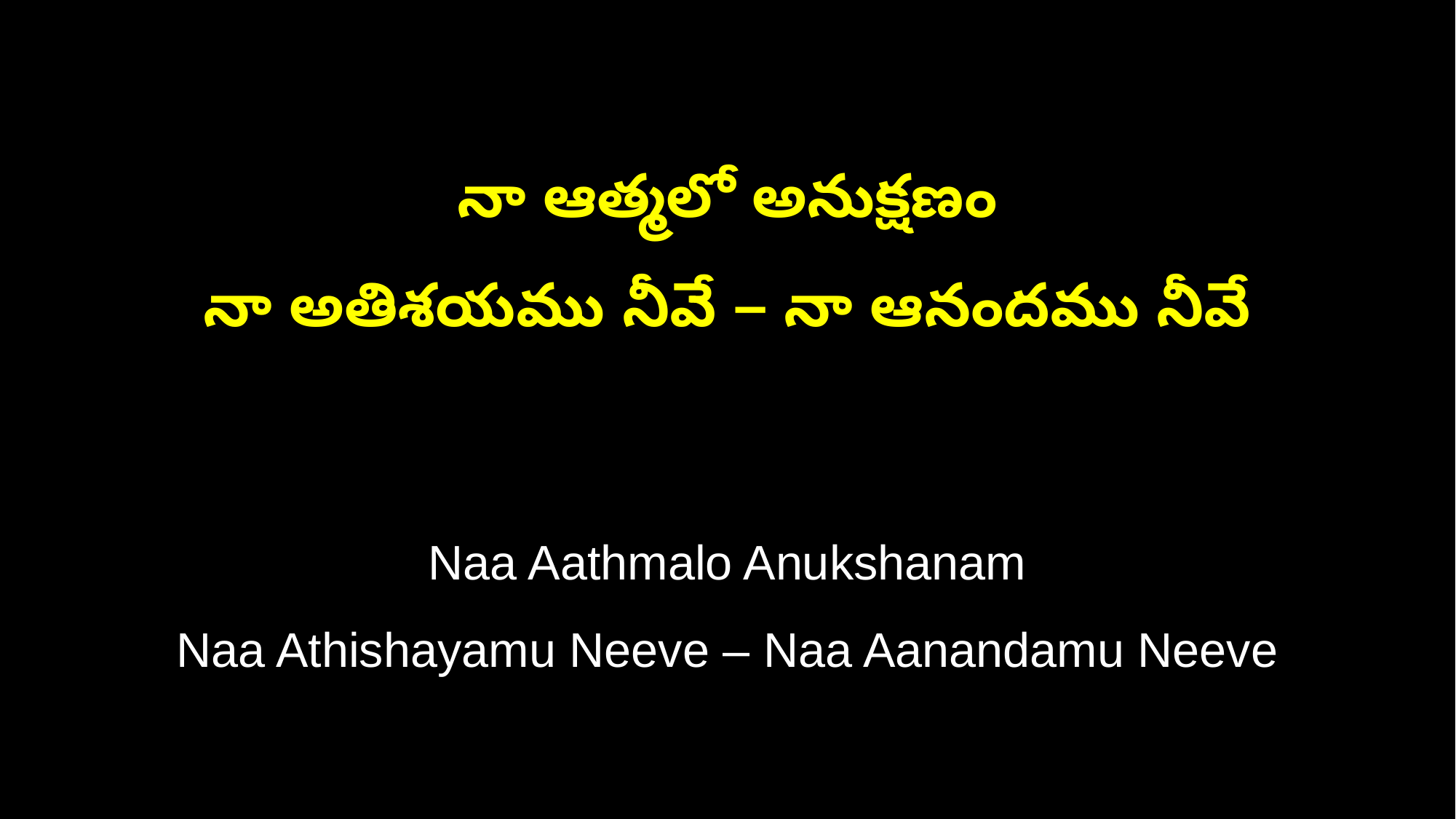

నా ఆత్మలో అనుక్షణం
నా అతిశయము నీవే – నా ఆనందము నీవే
Naa Aathmalo Anukshanam
Naa Athishayamu Neeve – Naa Aanandamu Neeve